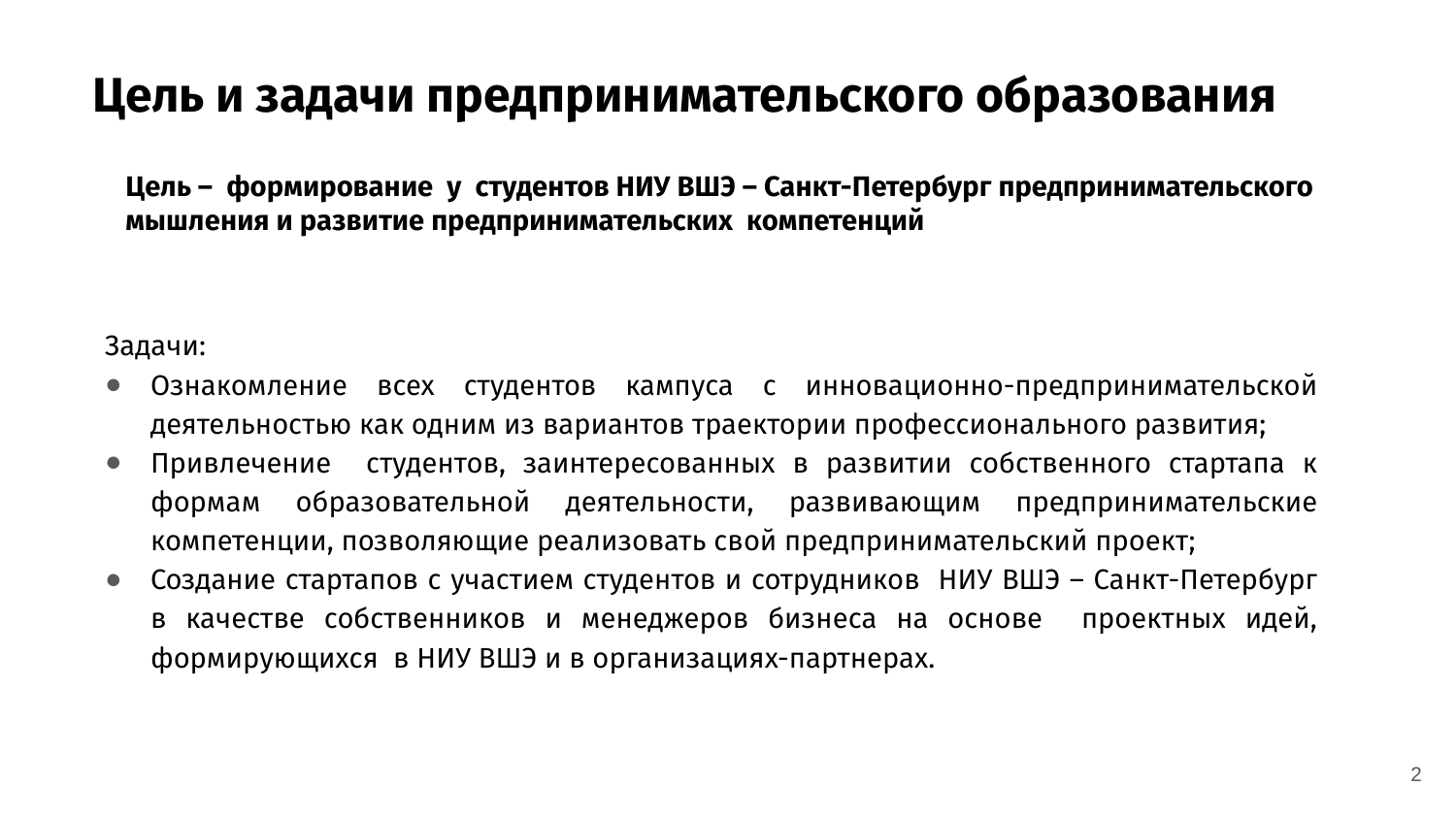

# Цель и задачи предпринимательского образования
Цель –  формирование  у  студентов НИУ ВШЭ – Санкт-Петербург предпринимательского мышления и развитие предпринимательских  компетенций
Задачи:
Ознакомление всех студентов кампуса с инновационно-предпринимательской деятельностью как одним из вариантов траектории профессионального развития;
Привлечение  студентов, заинтересованных в развитии собственного стартапа к формам образовательной деятельности, развивающим предпринимательские компетенции, позволяющие реализовать свой предпринимательский проект;
Создание стартапов с участием студентов и сотрудников  НИУ ВШЭ – Санкт-Петербург в качестве собственников и менеджеров бизнеса на основе  проектных идей, формирующихся  в НИУ ВШЭ и в организациях-партнерах.
2